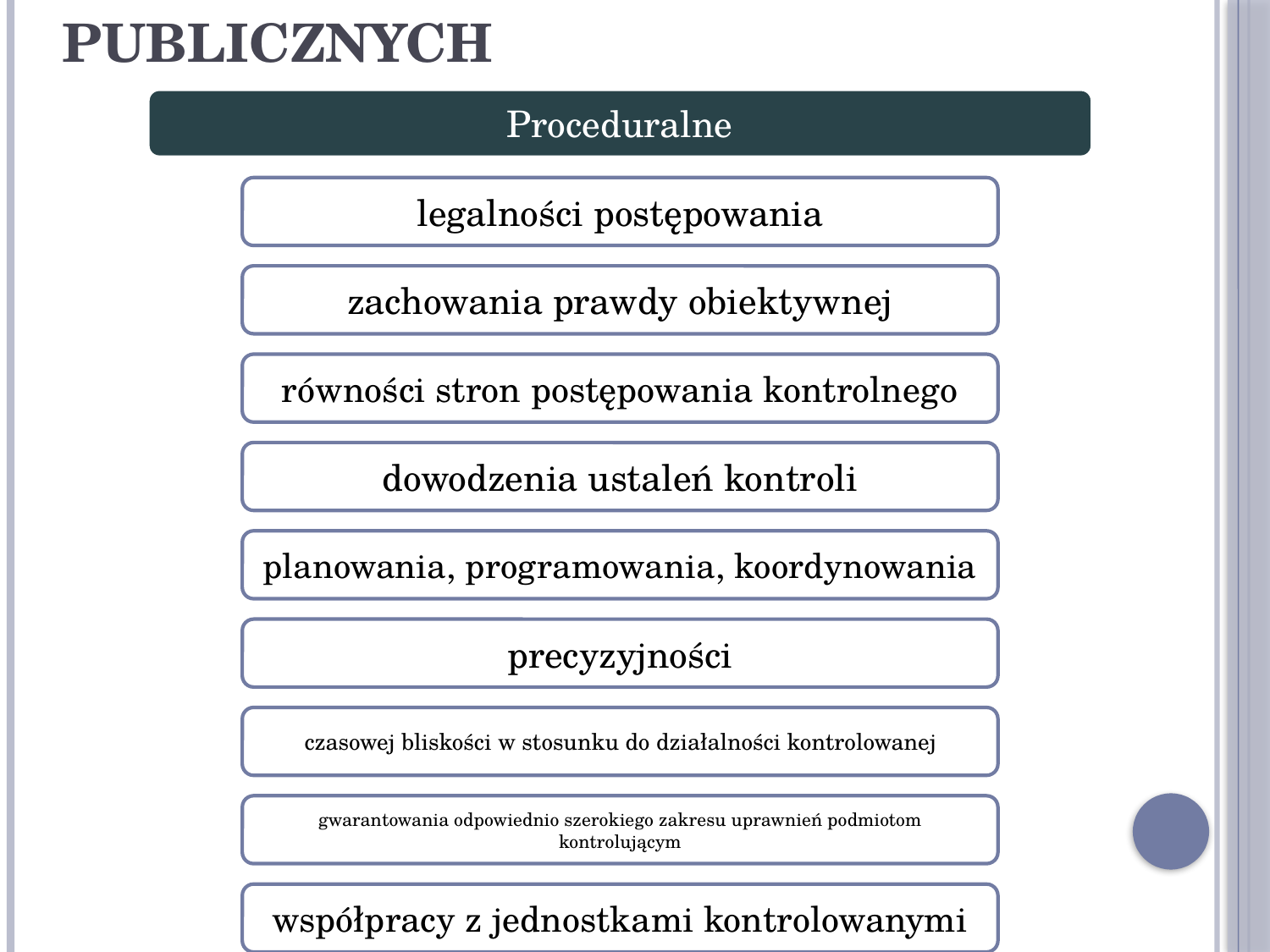

# Zasady kontroli finansów publicznych
Proceduralne
legalności postępowania
zachowania prawdy obiektywnej
równości stron postępowania kontrolnego
dowodzenia ustaleń kontroli
planowania, programowania, koordynowania
precyzyjności
czasowej bliskości w stosunku do działalności kontrolowanej
gwarantowania odpowiednio szerokiego zakresu uprawnień podmiotom kontrolującym
współpracy z jednostkami kontrolowanymi